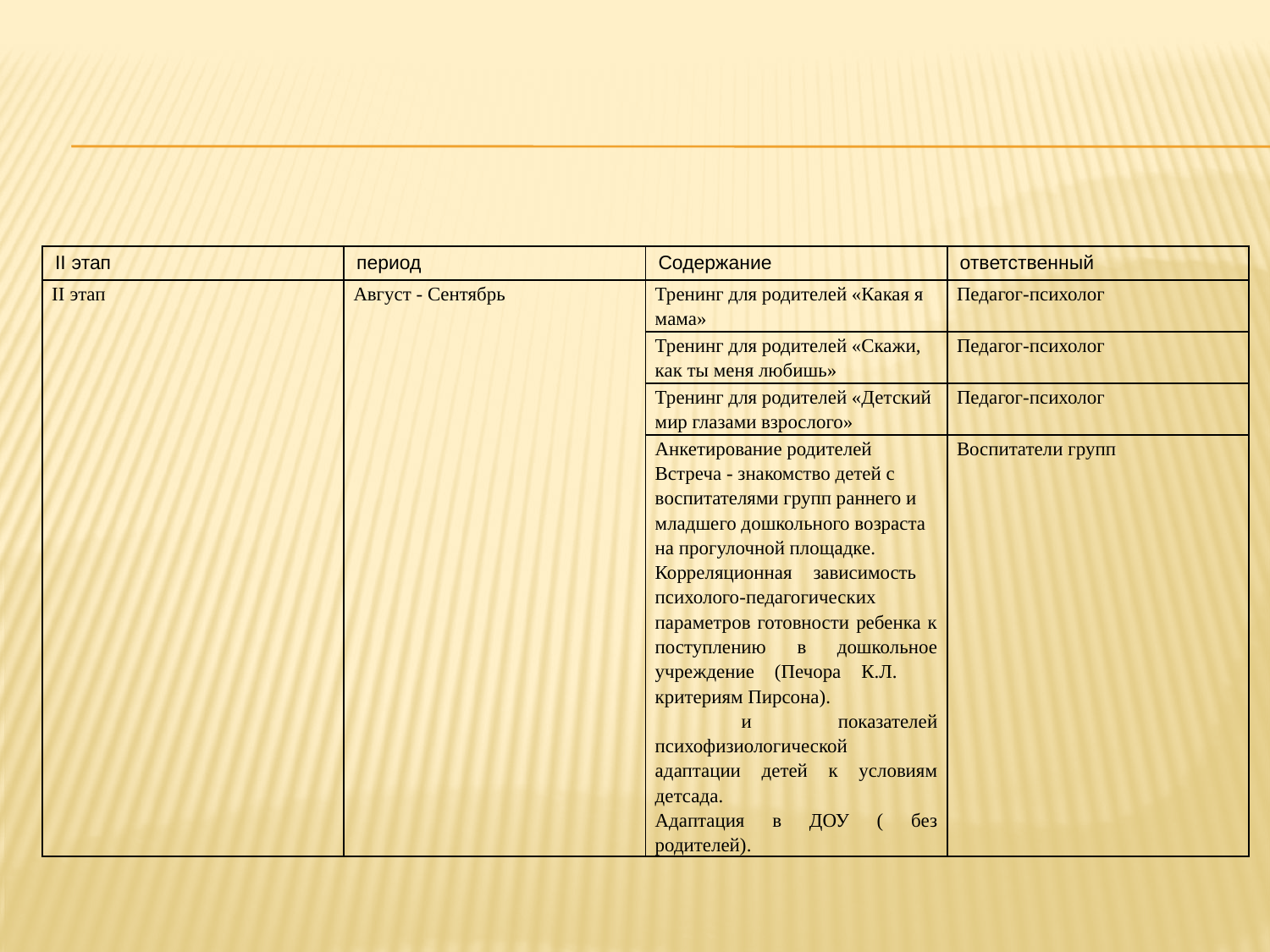

| II этап | период | Содержание | ответственный |
| --- | --- | --- | --- |
| II этап | Август - Сентябрь | Тренинг для родителей «Какая я мама» | Педагог-психолог |
|  |  | Тренинг для родителей «Скажи, как ты меня любишь» | Педагог-психолог |
|  |  | Тренинг для родителей «Детский мир глазами взрослого» | Педагог-психолог |
|  |  | Анкетирование родителей Встреча - знакомство детей с воспитателями групп раннего и младшего дошкольного возраста на прогулочной площадке. Корреляционная зависимость психолого-педагогических параметров готовности ребенка к поступлению в дошкольное учреждение (Печора К.Л. критериям Пирсона). и показателей психофизиологической адаптации детей к условиям детсада. Адаптация в ДОУ ( без родителей). | Воспитатели групп |